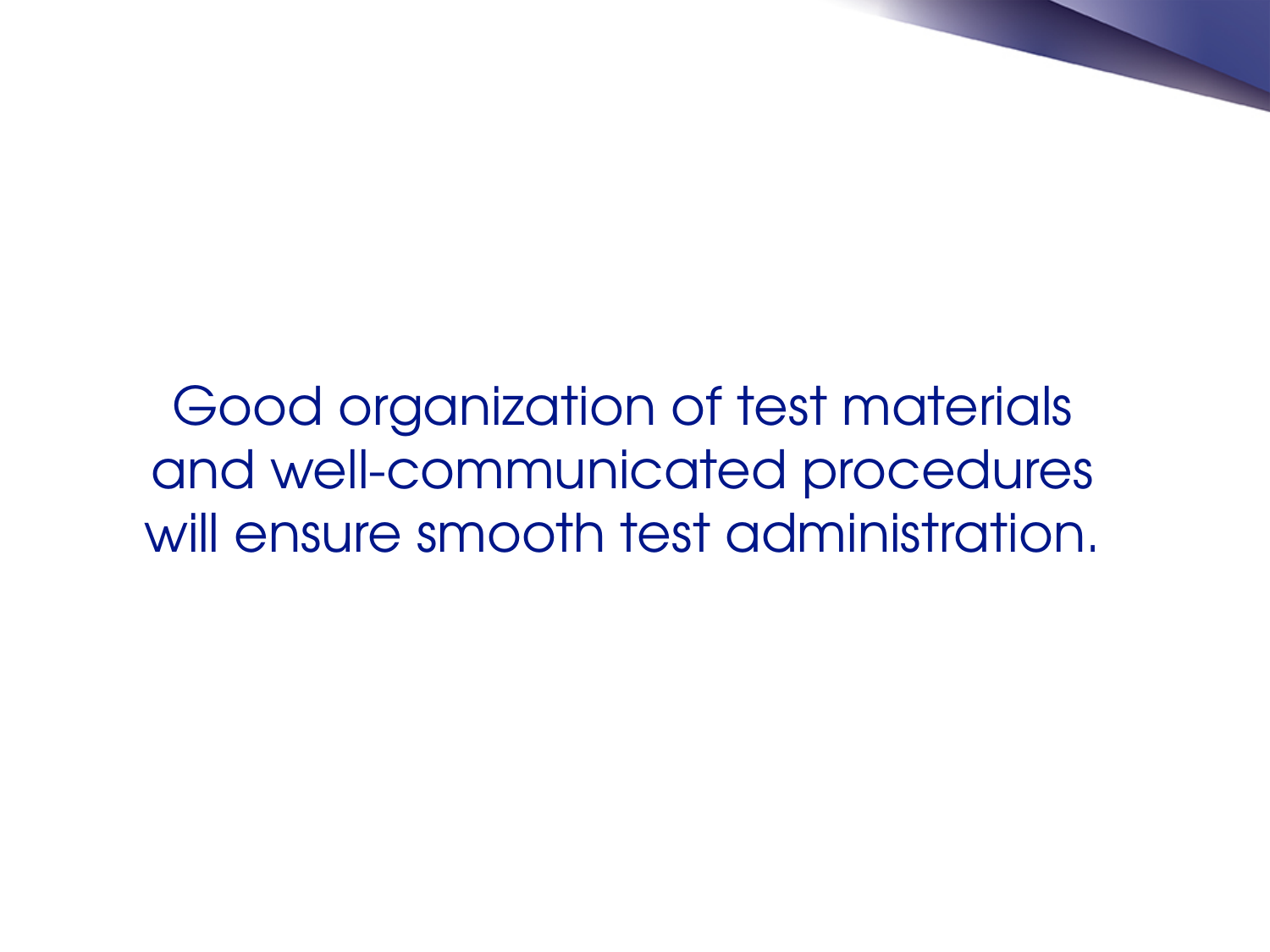

Good organization of test materials and well-communicated procedures will ensure smooth test administration.